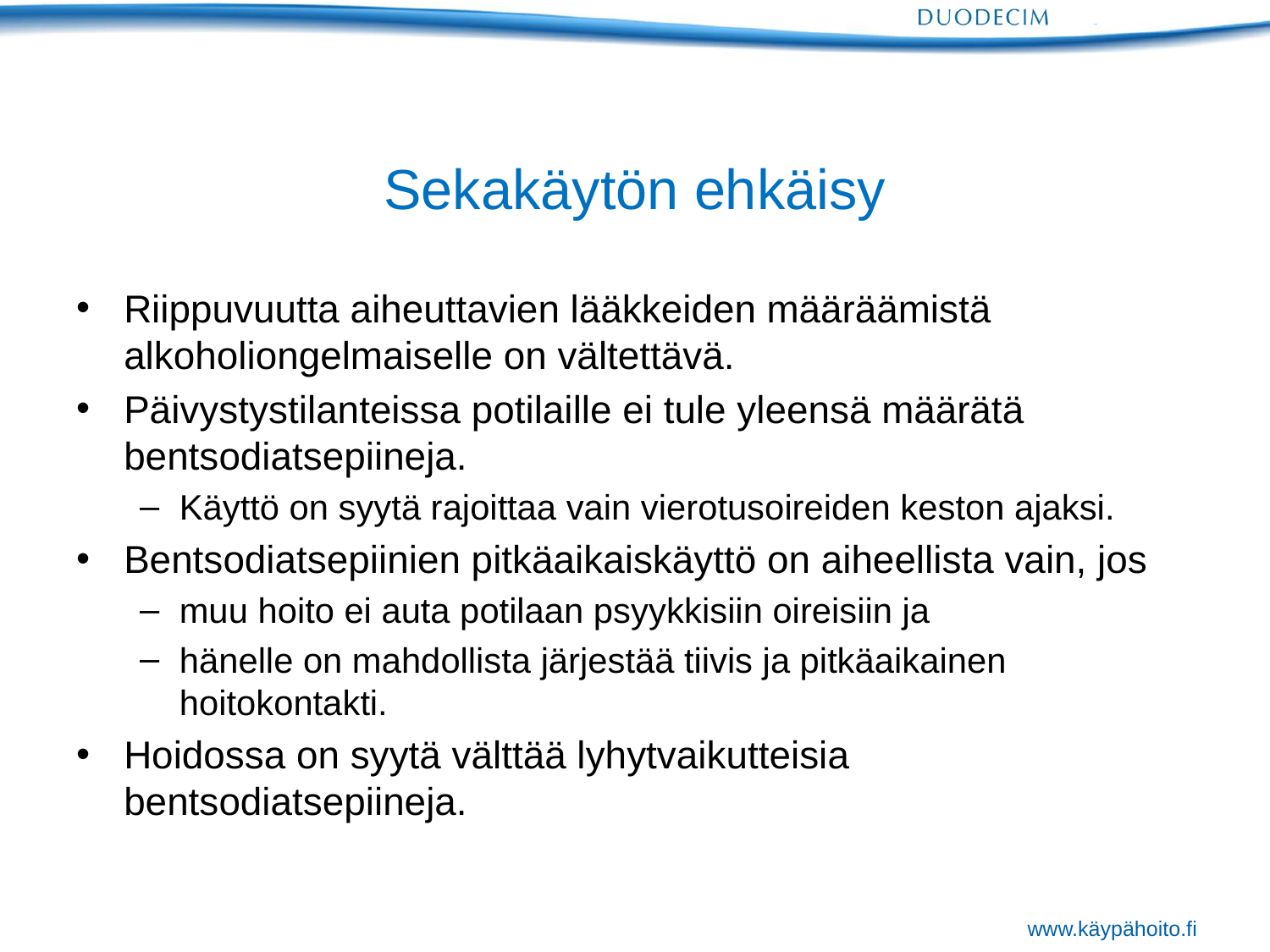

# Sekakäytön ehkäisy
Riippuvuutta aiheuttavien lääkkeiden määräämistä alkoholiongelmaiselle on vältettävä.
Päivystystilanteissa potilaille ei tule yleensä määrätä bentsodiatsepiineja.
Käyttö on syytä rajoittaa vain vierotusoireiden keston ajaksi.
Bentsodiatsepiinien pitkäaikaiskäyttö on aiheellista vain, jos
muu hoito ei auta potilaan psyykkisiin oireisiin ja
hänelle on mahdollista järjestää tiivis ja pitkäaikainen hoitokontakti.
Hoidossa on syytä välttää lyhytvaikutteisia bentsodiatsepiineja.